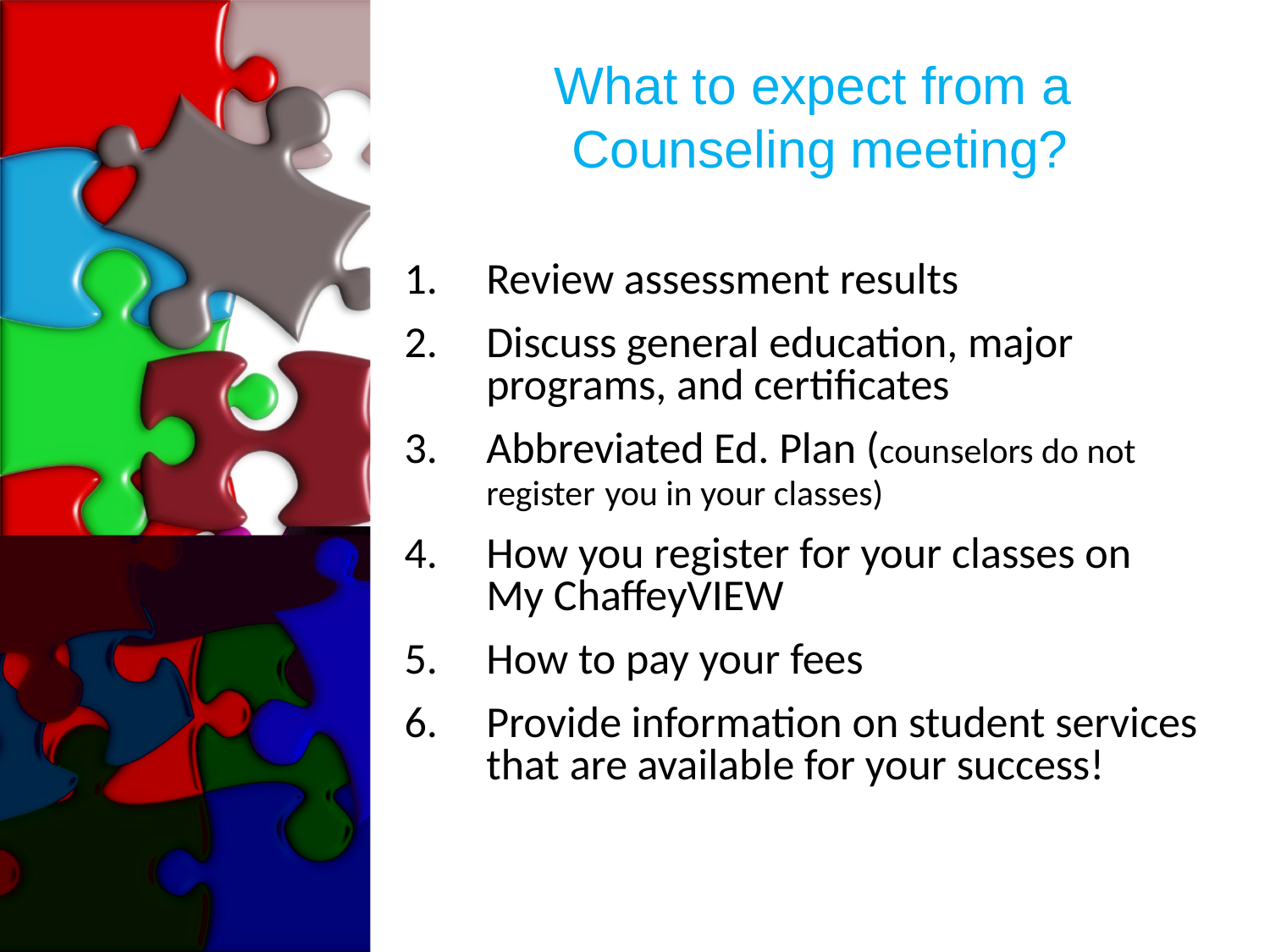

# What to expect from a Counseling meeting?
Review assessment results

Discuss general education, major programs, and certificates

Abbreviated Ed. Plan (counselors do not register you in your classes)

How you register for your classes on         My ChaffeyVIEW

How to pay your fees

Provide information on student services that are available for your success!